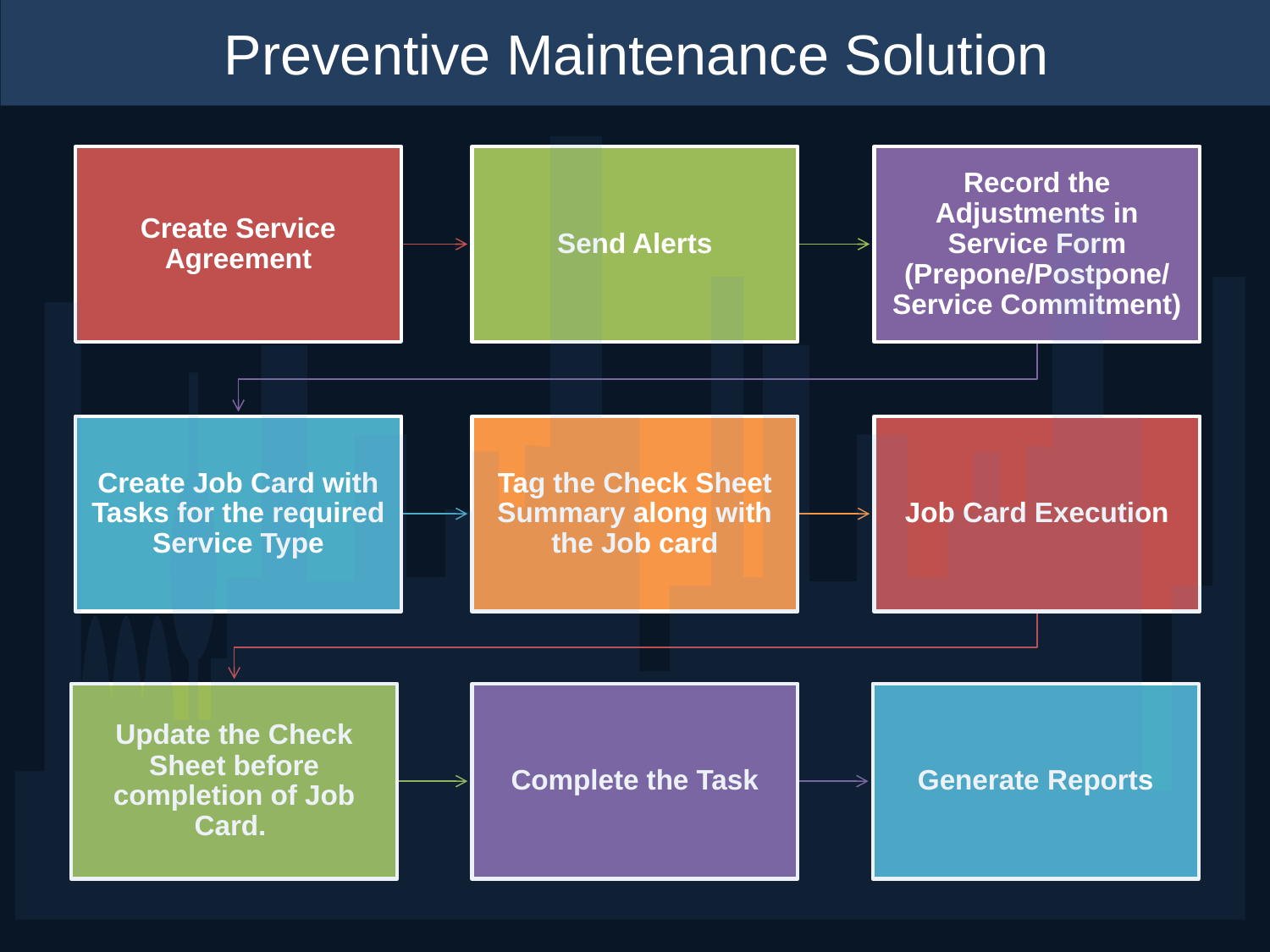

Preventive Maintenance Solution

Create Service Agreement

Send Alerts

Record the Adjustments in Service Form (Prepone/Postpone/ Service Commitment)

Create Job Card with Tasks for the required Service Type

Tag the Check Sheet Summary along with the Job card

Job Card Execution

Update the Check Sheet before completion of Job Card.

Complete the Task
Generate Reports